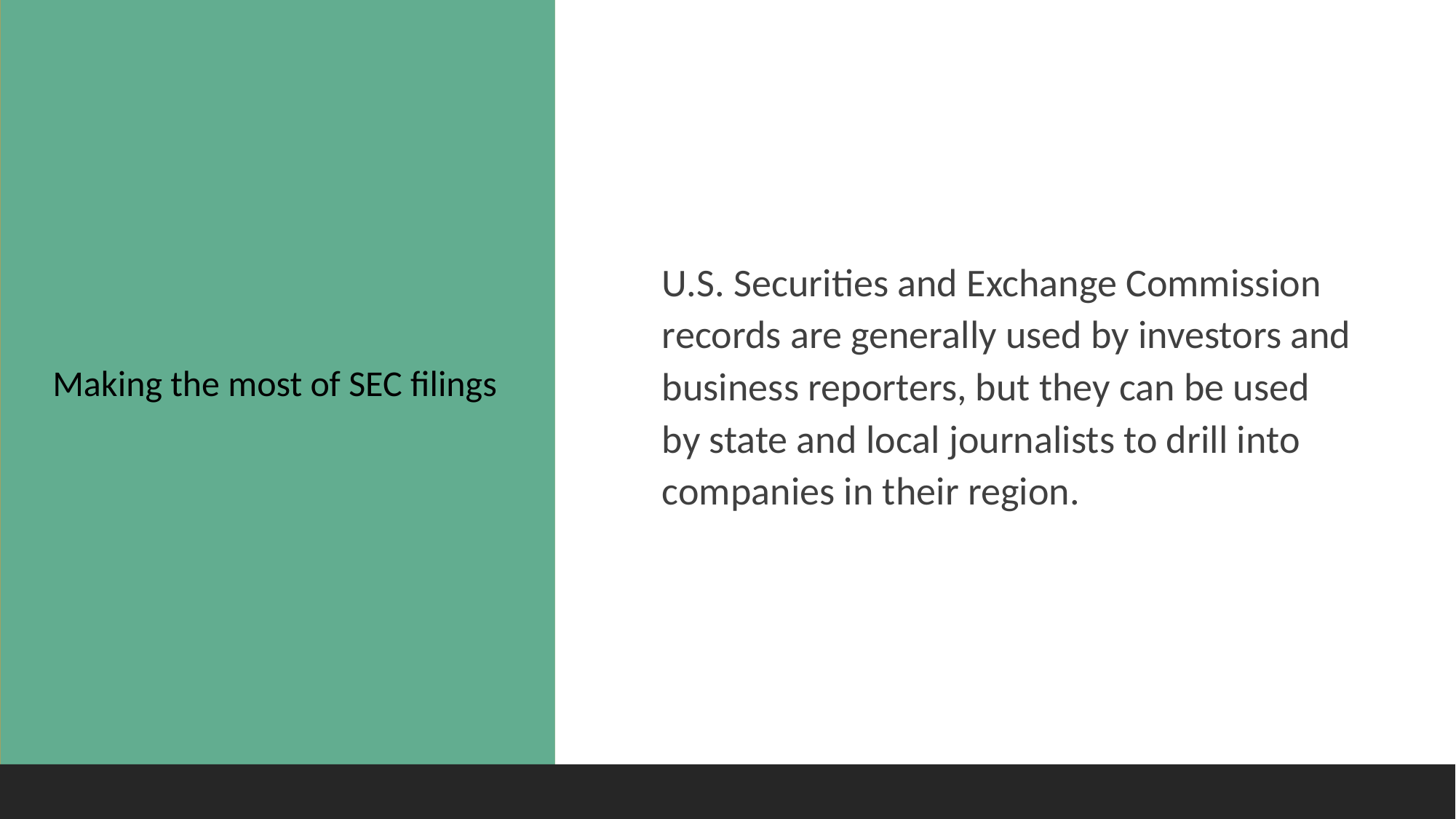

#

U.S. Securities and Exchange Commission records are generally used by investors and business reporters, but they can be used by state and local journalists to drill into companies in their region.
Making the most of SEC filings